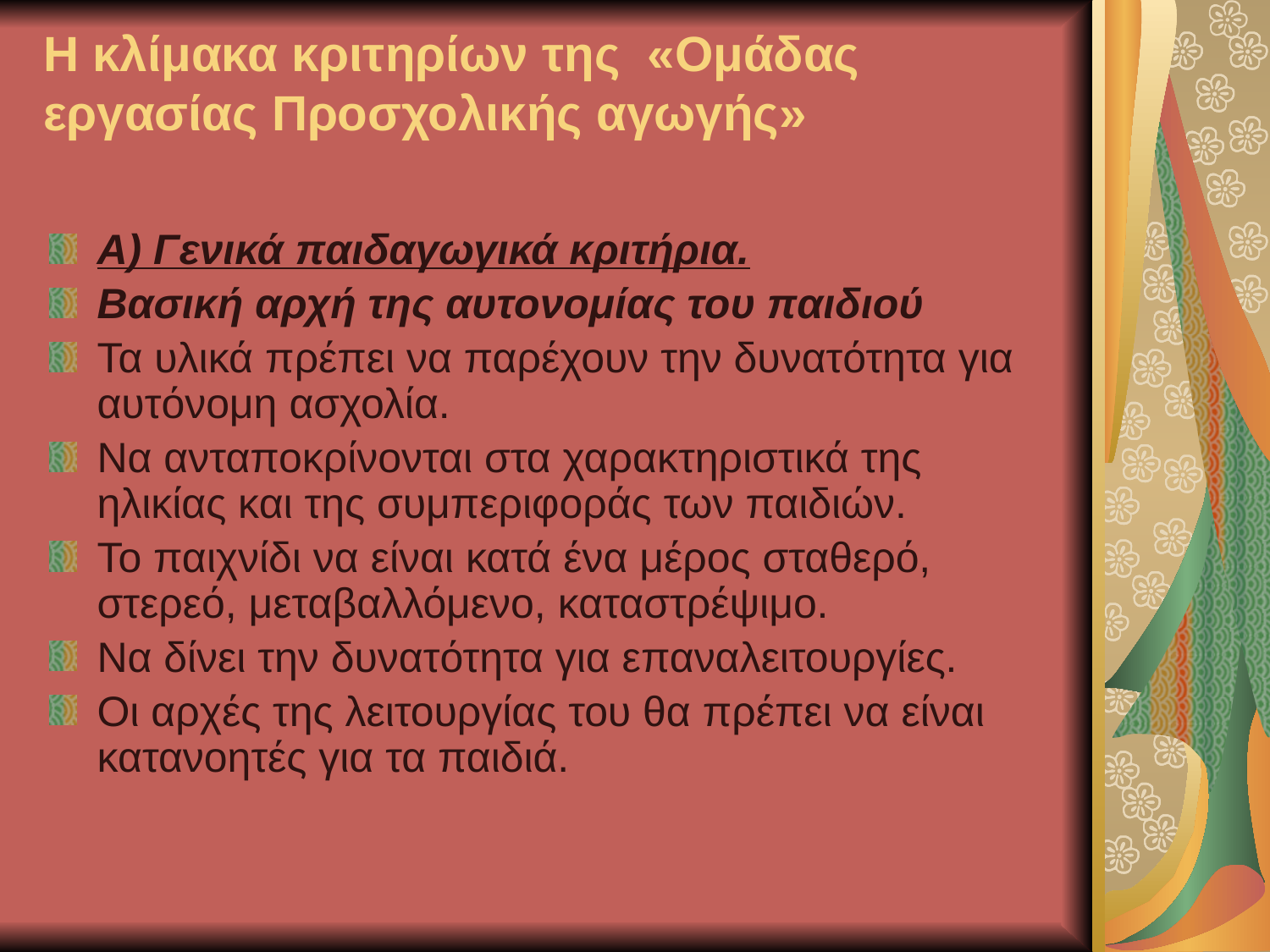

# Η κλίμακα κριτηρίων της  «Ομάδας εργασίας Προσχολικής αγωγής»
Α) Γενικά παιδαγωγικά κριτήρια.
Βασική αρχή της αυτονομίας του παιδιού
Τα υλικά πρέπει να παρέχουν την δυνατότητα για αυτόνομη ασχολία.
Να ανταποκρίνονται στα χαρακτηριστικά της ηλικίας και της συμπεριφοράς των παιδιών.
Το παιχνίδι να είναι κατά ένα μέρος σταθερό, στερεό, μεταβαλλόμενο, καταστρέψιμο.
Να δίνει την δυνατότητα για επαναλειτουργίες.
Οι αρχές της λειτουργίας του θα πρέπει να είναι κατανοητές για τα παιδιά.